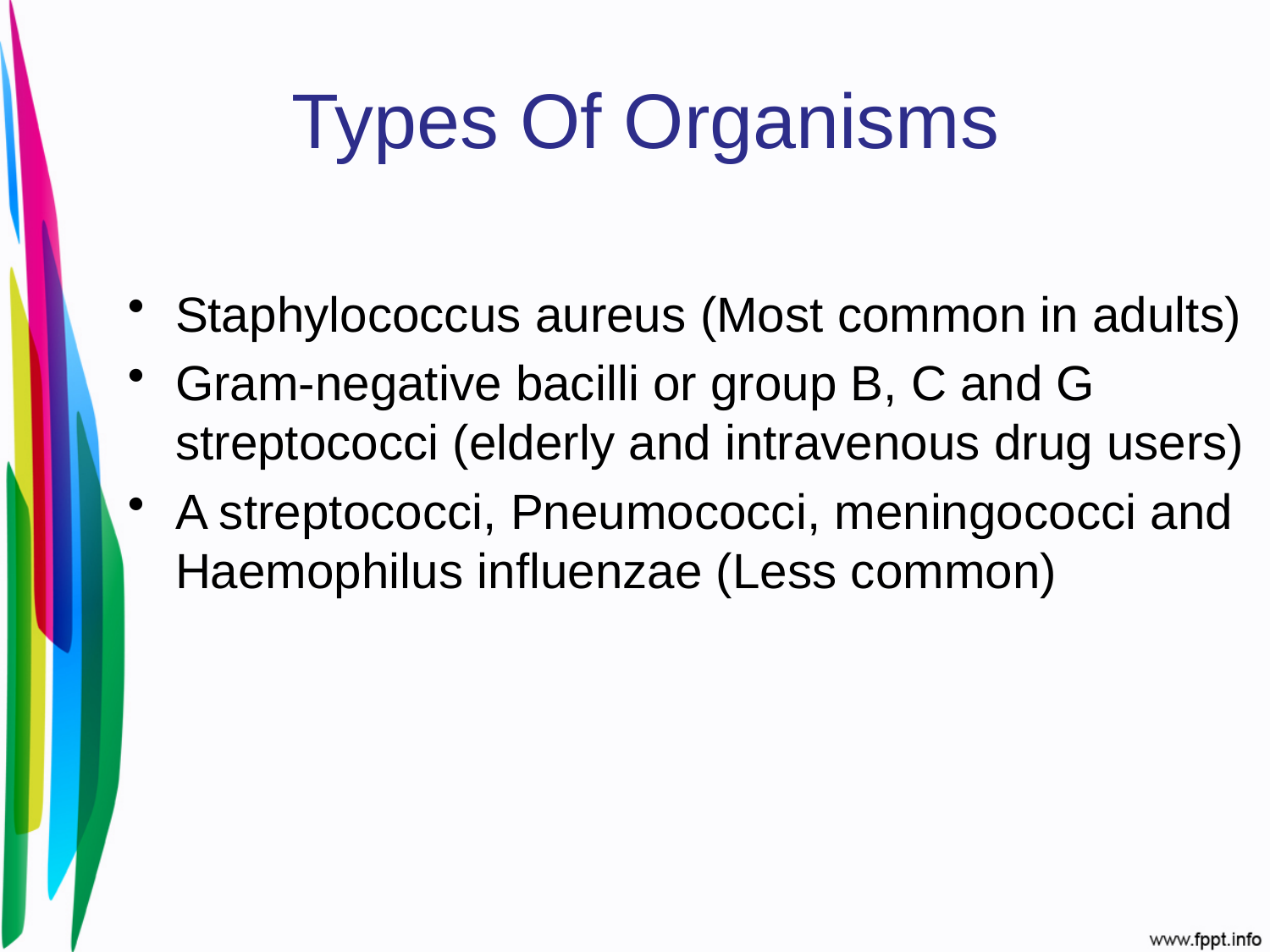

# Types Of Organisms
Staphylococcus aureus (Most common in adults)
Gram-negative bacilli or group B, C and G streptococci (elderly and intravenous drug users)
A streptococci, Pneumococci, meningococci and Haemophilus influenzae (Less common)